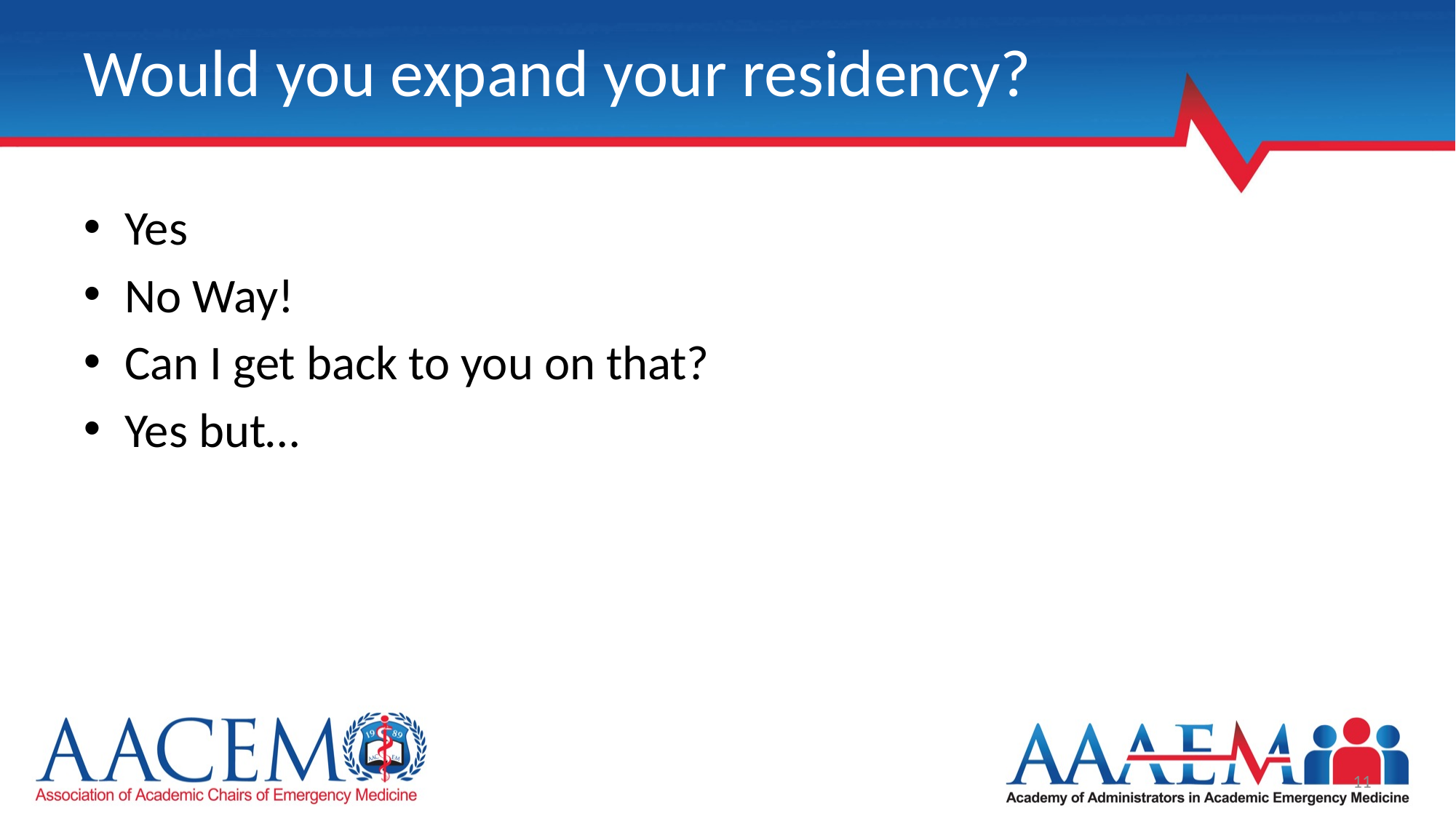

# Would you expand your residency?
Yes
No Way!
Can I get back to you on that?
Yes but…